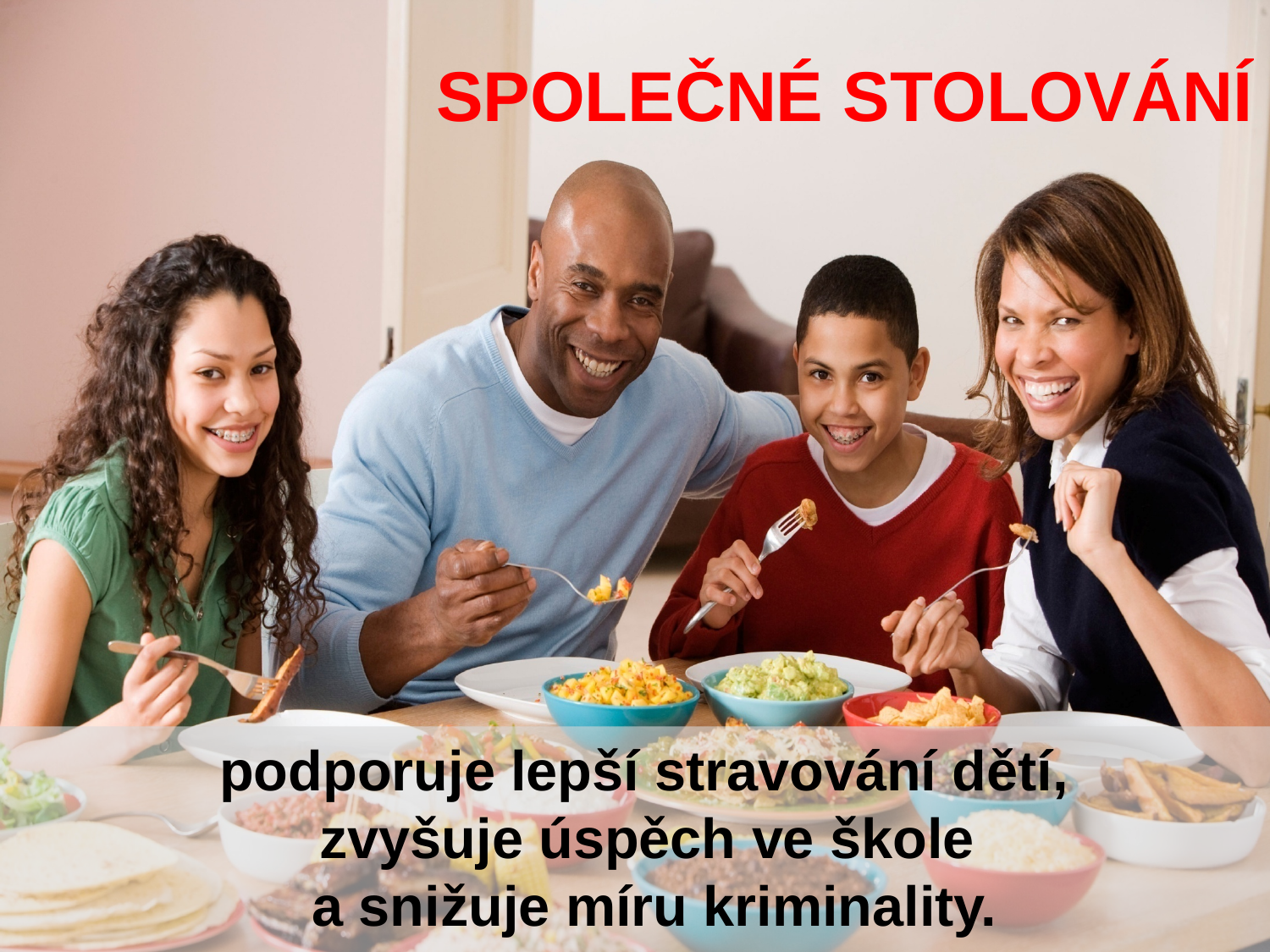

SPOLEČNÉ STOLOVÁNÍ
# podporuje lepší stravování dětí, zvyšuje úspěch ve škole a snižuje míru kriminality.